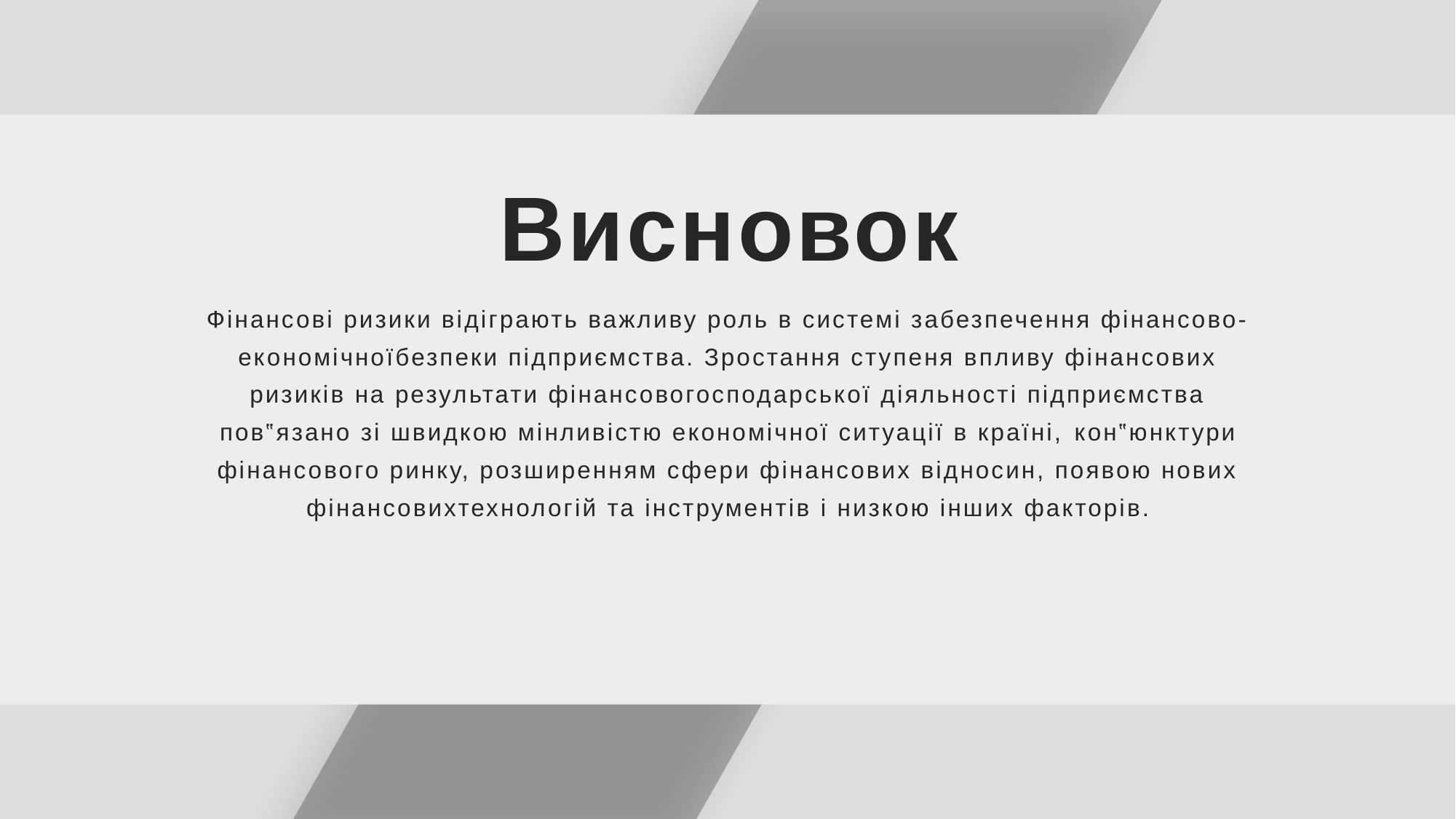

# Висновок
Фінансові ризики відіграють важливу роль в системі забезпечення фінансово-економічноїбезпеки підприємства. Зростання ступеня впливу фінансових ризиків на результати фінансовогосподарської діяльності підприємства пов‟язано зі швидкою мінливістю економічної ситуації в країні, кон‟юнктури фінансового ринку, розширенням сфери фінансових відносин, появою нових фінансовихтехнологій та інструментів і низкою інших факторів.